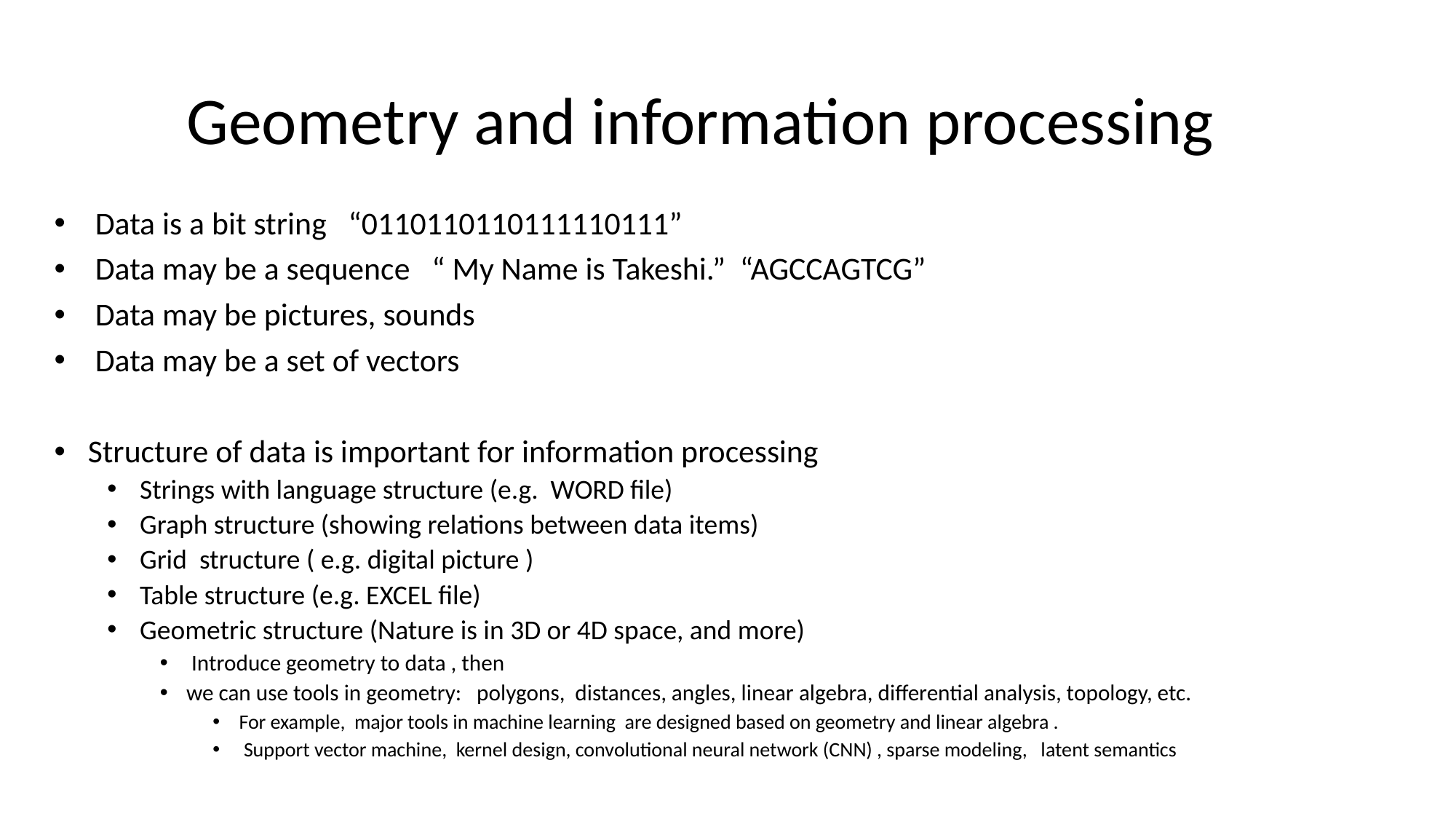

# Geometry and information processing
  Data is a bit string   “0110110110111110111”
  Data may be a sequence   “ My Name is Takeshi.”  “AGCCAGTCG”
  Data may be pictures, sounds
  Data may be a set of vectors

 Structure of data is important for information processing
 Strings with language structure (e.g.  WORD file)
 Graph structure (showing relations between data items)
 Grid  structure ( e.g. digital picture )
 Table structure (e.g. EXCEL file)
 Geometric structure (Nature is in 3D or 4D space, and more)
 Introduce geometry to data , then
we can use tools in geometry:   polygons,  distances, angles, linear algebra, differential analysis, topology, etc.
For example,  major tools in machine learning  are designed based on geometry and linear algebra .
 Support vector machine,  kernel design, convolutional neural network (CNN) , sparse modeling,   latent semantics